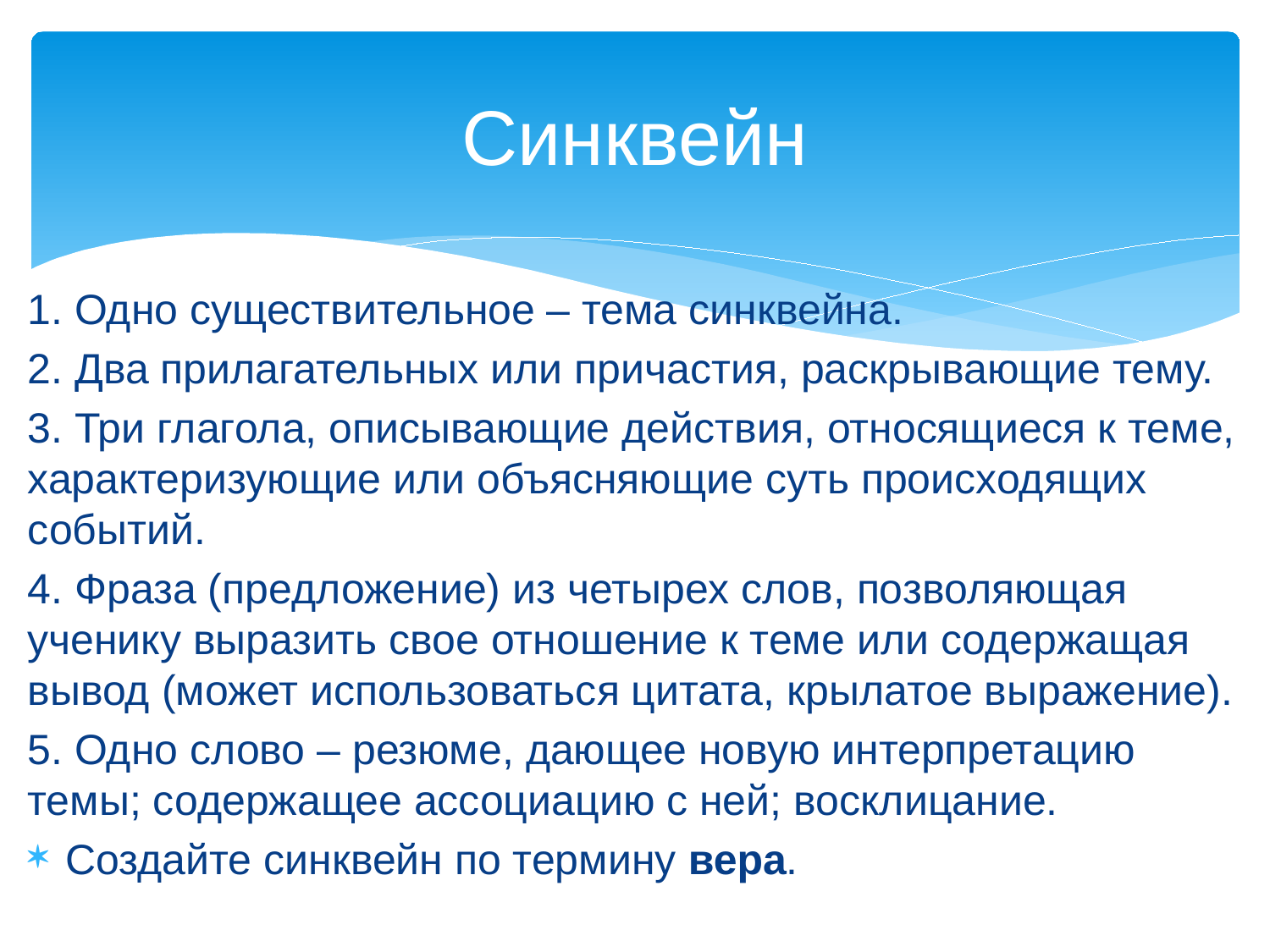

# Синквейн
1. Одно существительное – тема синквейна.
2. Два прилагательных или причастия, раскрывающие тему.
3. Три глагола, описывающие действия, относящиеся к теме, характеризующие или объясняющие суть происходящих событий.
4. Фраза (предложение) из четырех слов, позволяющая ученику выразить свое отношение к теме или содержащая вывод (может использоваться цитата, крылатое выражение).
5. Одно слово – резюме, дающее новую интерпретацию темы; содержащее ассоциацию с ней; восклицание.
Создайте синквейн по термину вера.